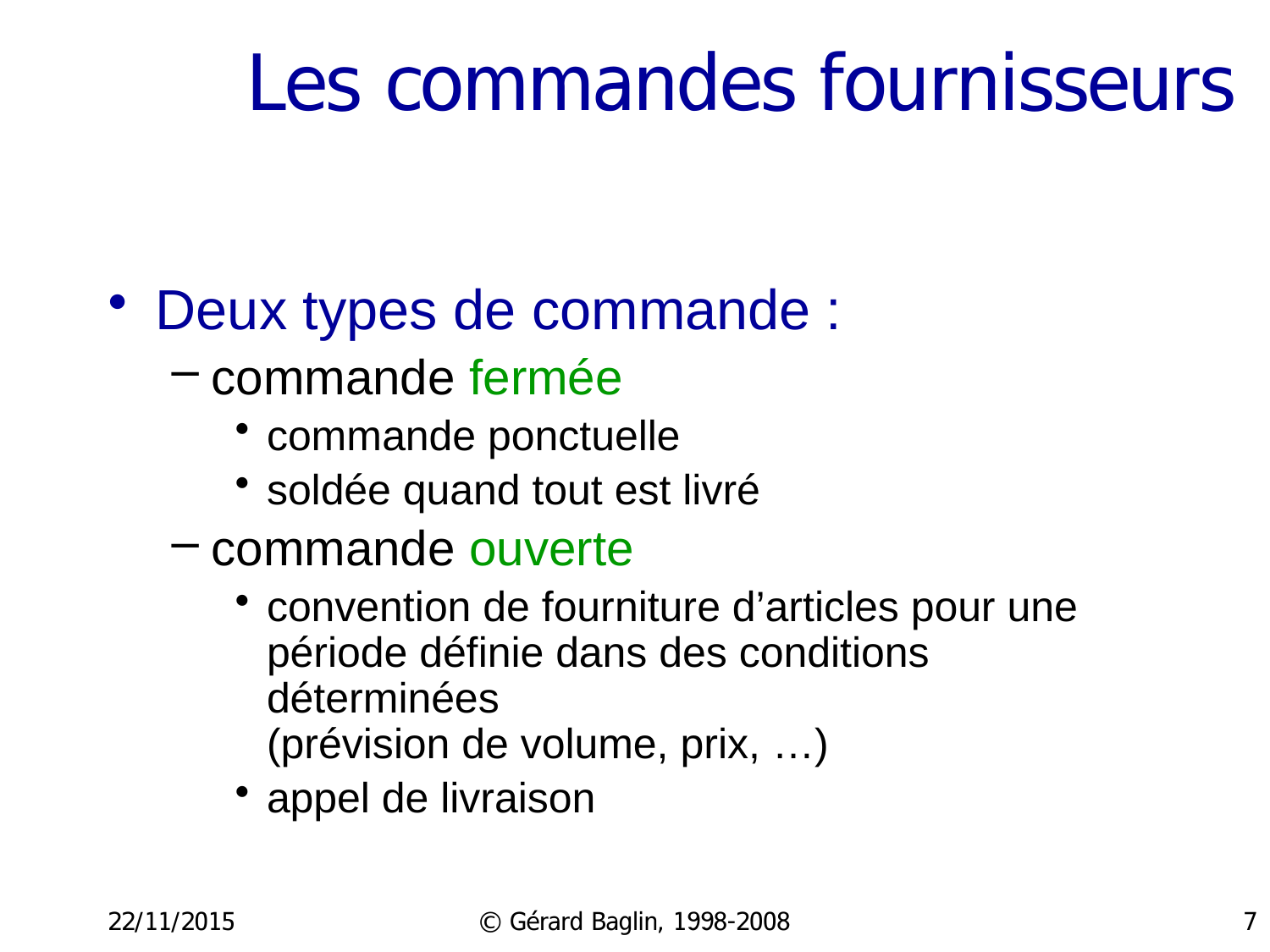

# Les commandes fournisseurs
Deux types de commande :
commande fermée
commande ponctuelle
soldée quand tout est livré
commande ouverte
convention de fourniture d’articles pour une période définie dans des conditions déterminées
(prévision de volume, prix, …)
appel de livraison
22/11/2015
© Gérard Baglin, 1998-2008
7